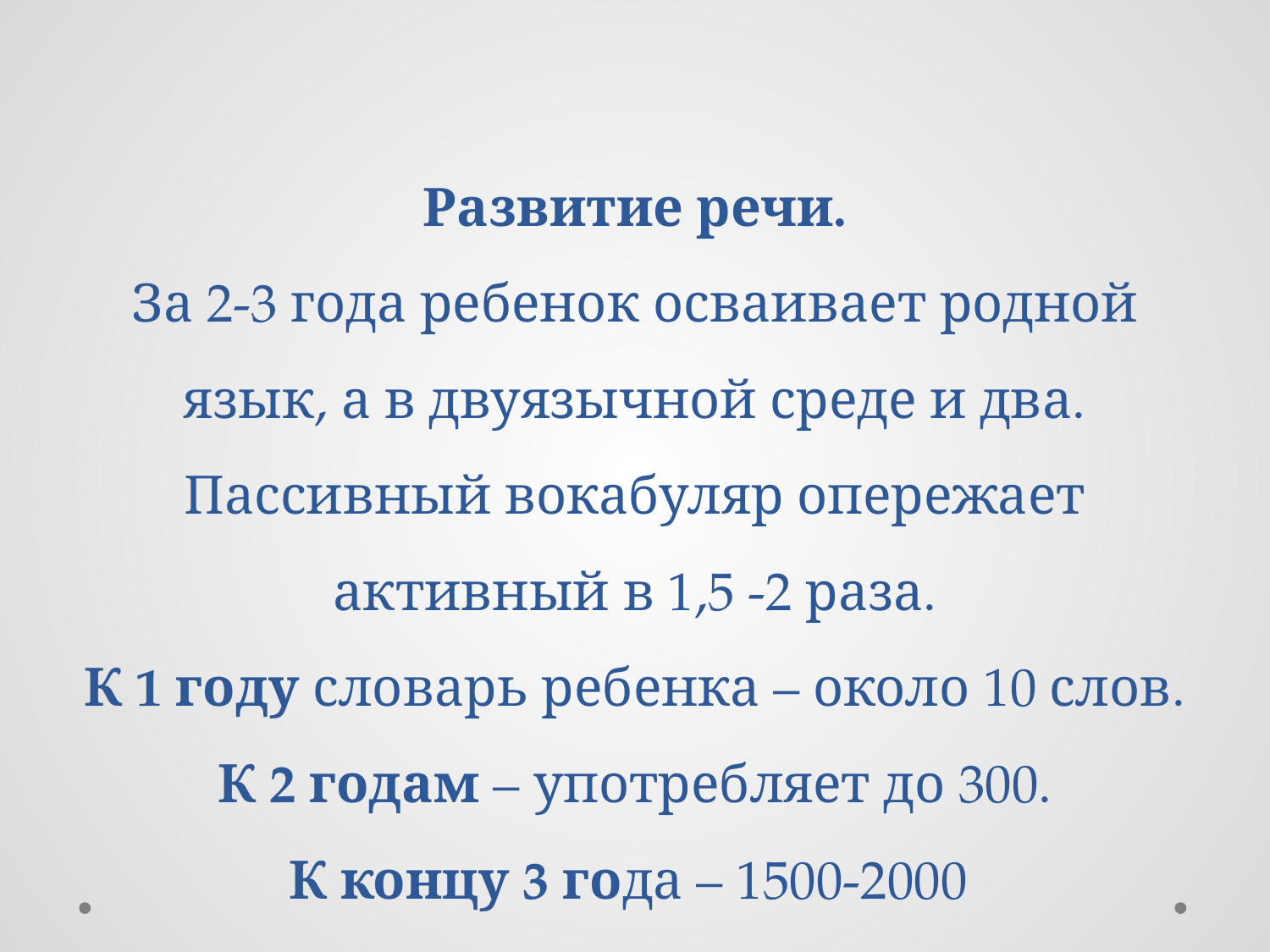

# Развитие речи. За 2-3 года ребенок осваивает родной язык, а в двуязычной среде и два. Пассивный вокабуляр опережает активный в 1,5 -2 раза. К 1 году словарь ребенка – около 10 слов. К 2 годам – употребляет до 300. К концу 3 года – 1500-2000